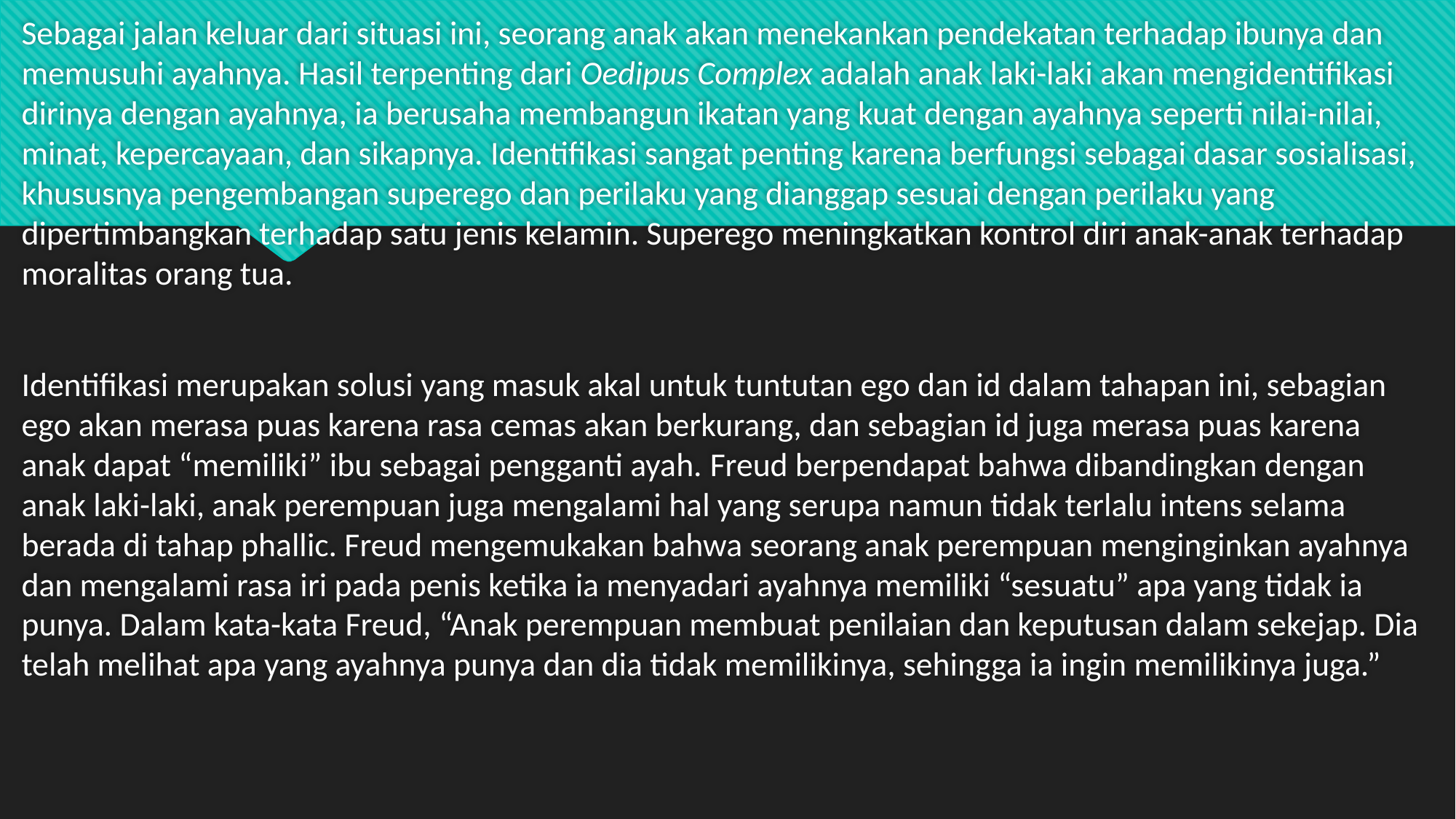

Sebagai jalan keluar dari situasi ini, seorang anak akan menekankan pendekatan terhadap ibunya dan memusuhi ayahnya. Hasil terpenting dari Oedipus Complex adalah anak laki-laki akan mengidentifikasi dirinya dengan ayahnya, ia berusaha membangun ikatan yang kuat dengan ayahnya seperti nilai-nilai, minat, kepercayaan, dan sikapnya. Identifikasi sangat penting karena berfungsi sebagai dasar sosialisasi, khususnya pengembangan superego dan perilaku yang dianggap sesuai dengan perilaku yang dipertimbangkan terhadap satu jenis kelamin. Superego meningkatkan kontrol diri anak-anak terhadap moralitas orang tua.

Identifikasi merupakan solusi yang masuk akal untuk tuntutan ego dan id dalam tahapan ini, sebagian ego akan merasa puas karena rasa cemas akan berkurang, dan sebagian id juga merasa puas karena anak dapat “memiliki” ibu sebagai pengganti ayah. Freud berpendapat bahwa dibandingkan dengan anak laki-laki, anak perempuan juga mengalami hal yang serupa namun tidak terlalu intens selama berada di tahap phallic. Freud mengemukakan bahwa seorang anak perempuan menginginkan ayahnya dan mengalami rasa iri pada penis ketika ia menyadari ayahnya memiliki “sesuatu” apa yang tidak ia punya. Dalam kata-kata Freud, “Anak perempuan membuat penilaian dan keputusan dalam sekejap. Dia telah melihat apa yang ayahnya punya dan dia tidak memilikinya, sehingga ia ingin memilikinya juga.”